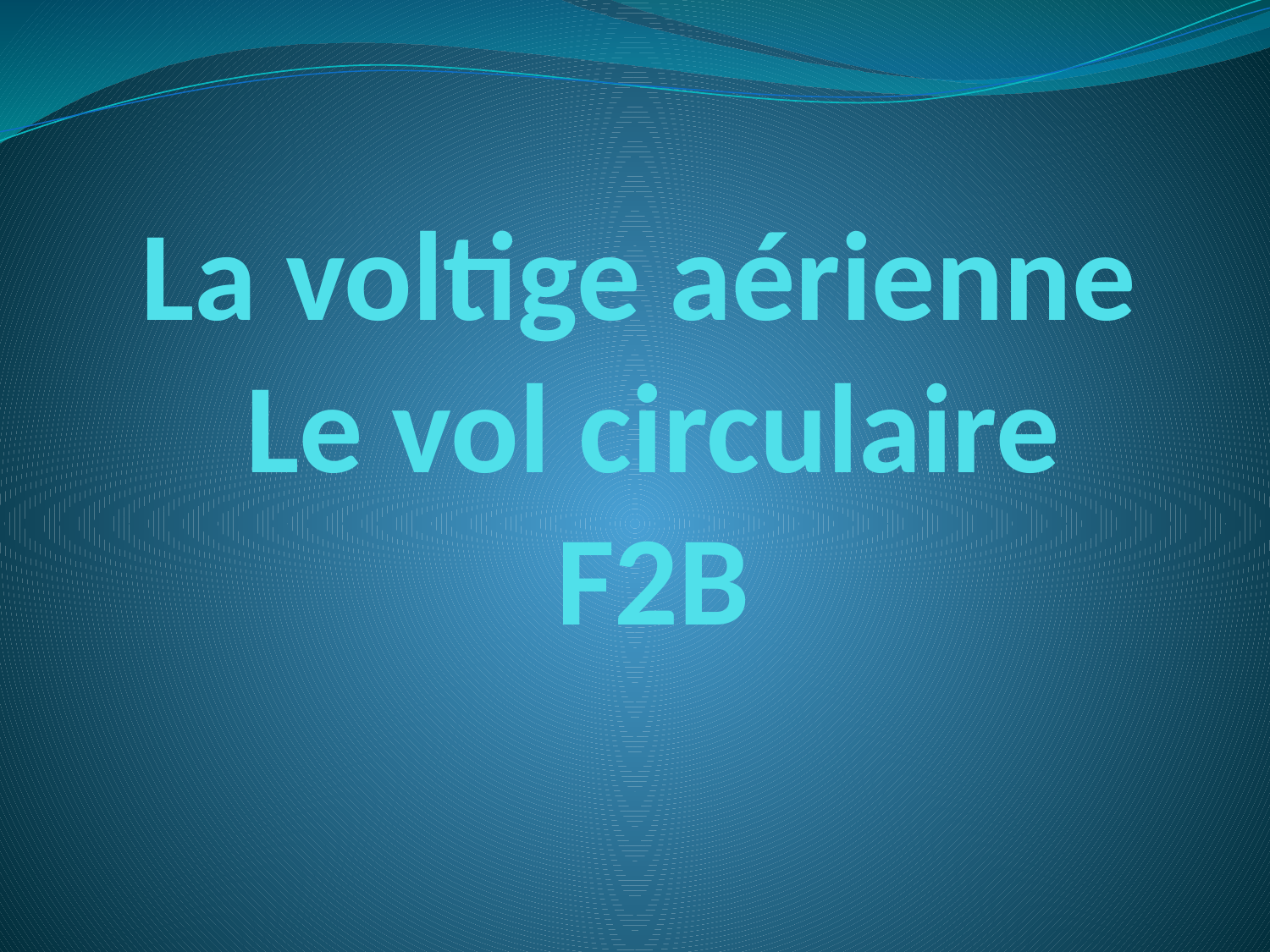

# La voltige aérienne Le vol circulaire F2B